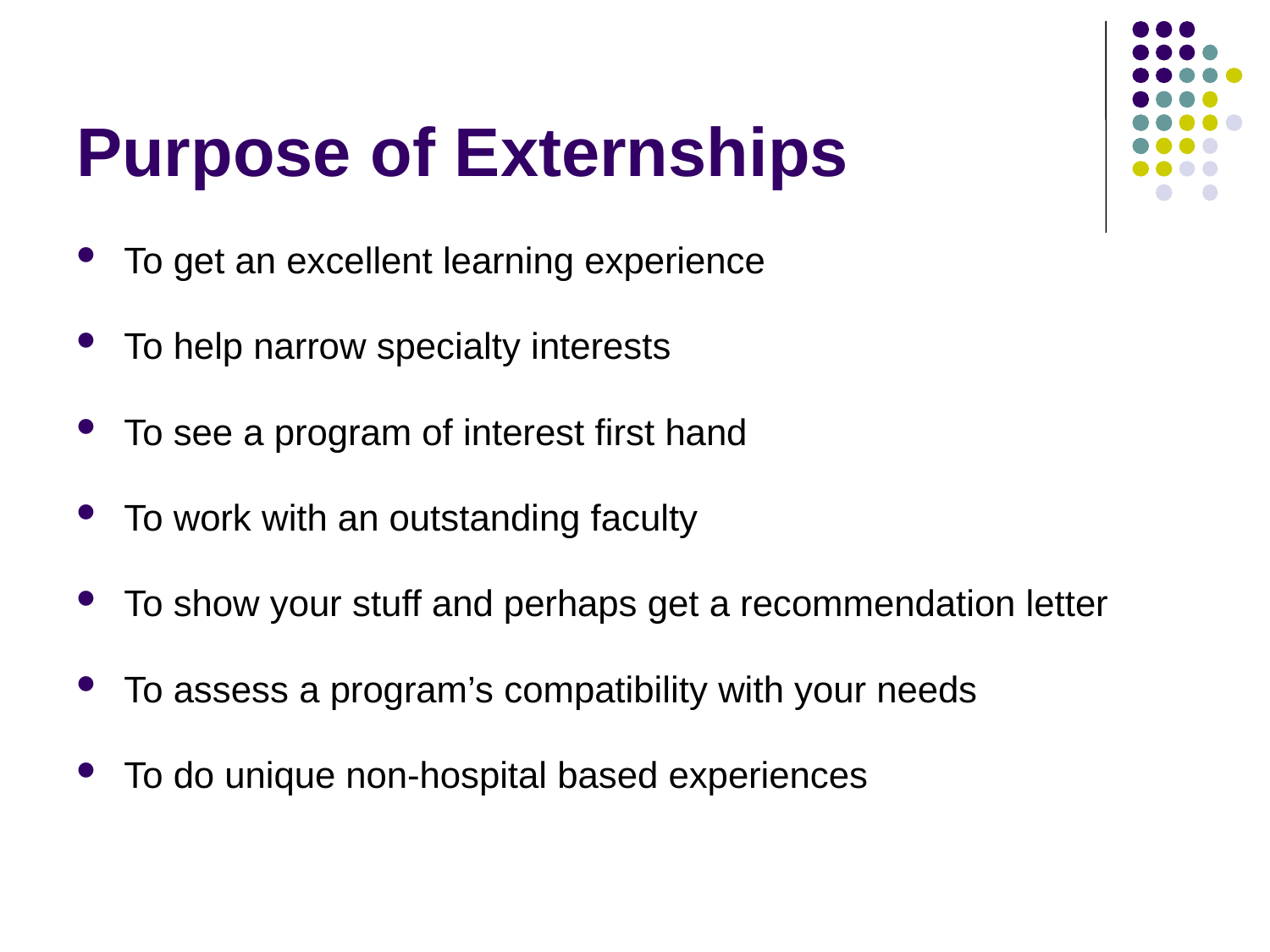

Purpose of Externships
To get an excellent learning experience

To help narrow specialty interests

To see a program of interest first hand

To work with an outstanding faculty

To show your stuff and perhaps get a recommendation letter

To assess a program’s compatibility with your needs

To do unique non-hospital based experiences